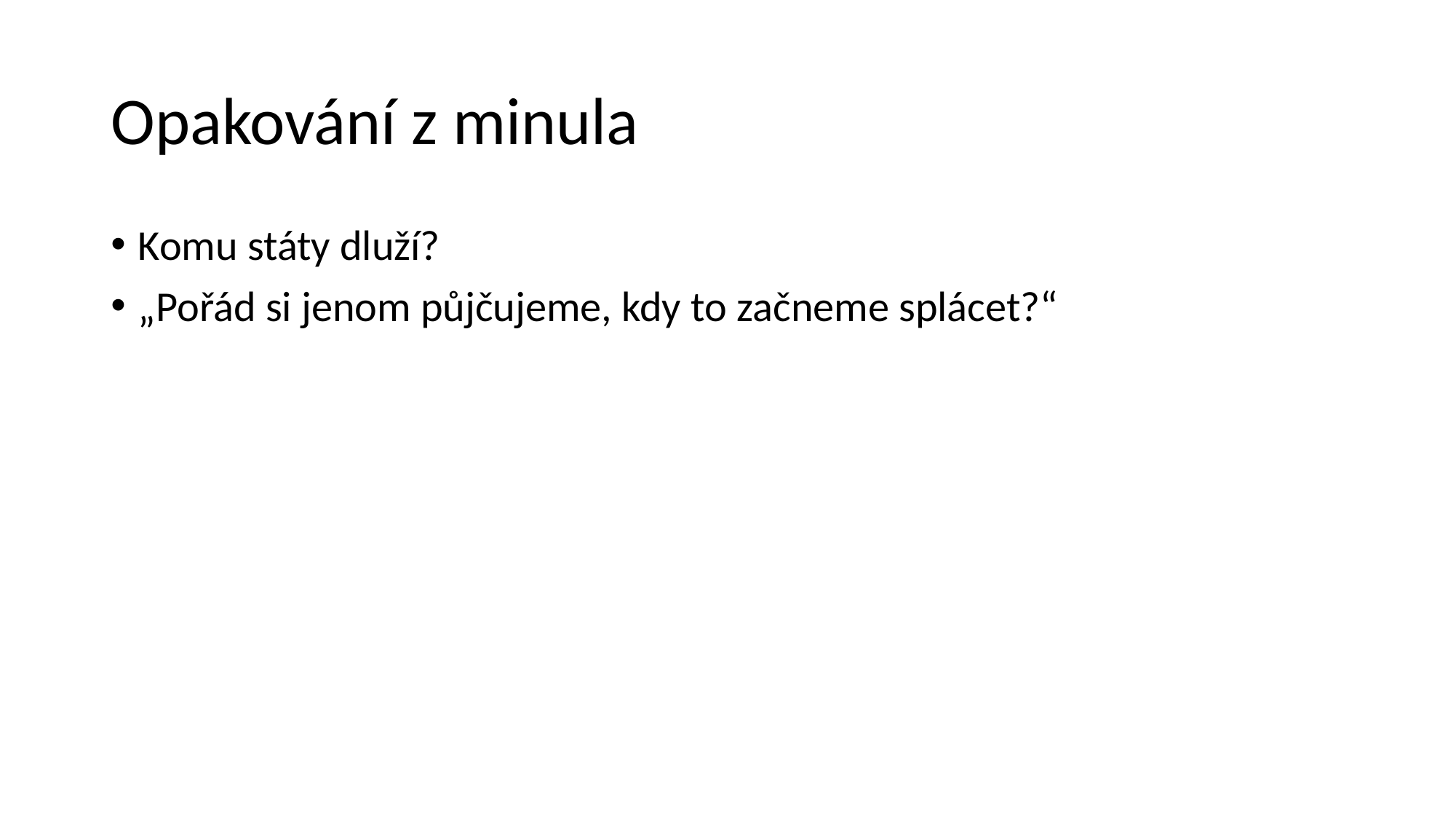

# Opakování z minula
Komu státy dluží?
„Pořád si jenom půjčujeme, kdy to začneme splácet?“